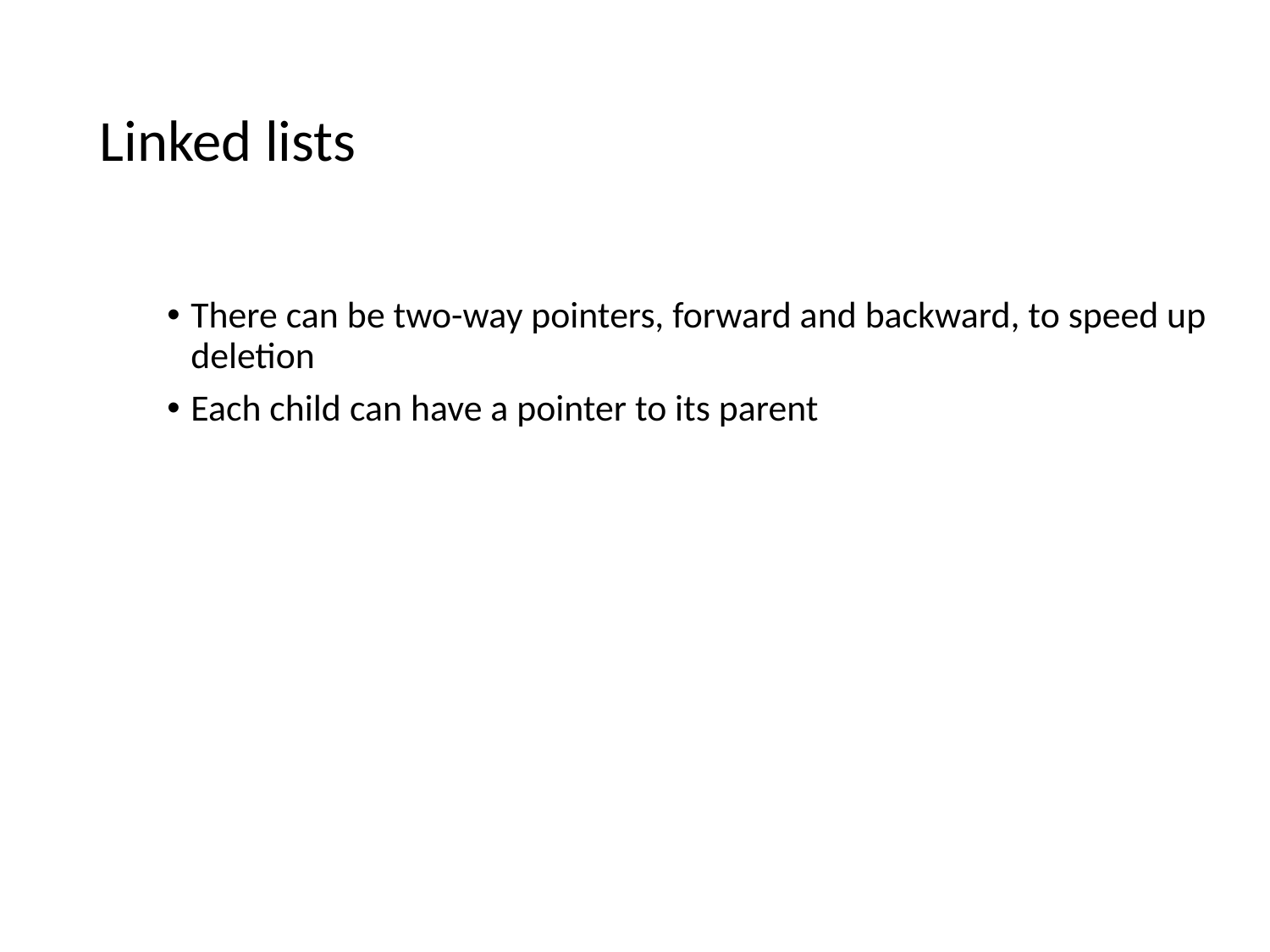

# Linked lists
There can be two-way pointers, forward and backward, to speed up deletion
Each child can have a pointer to its parent